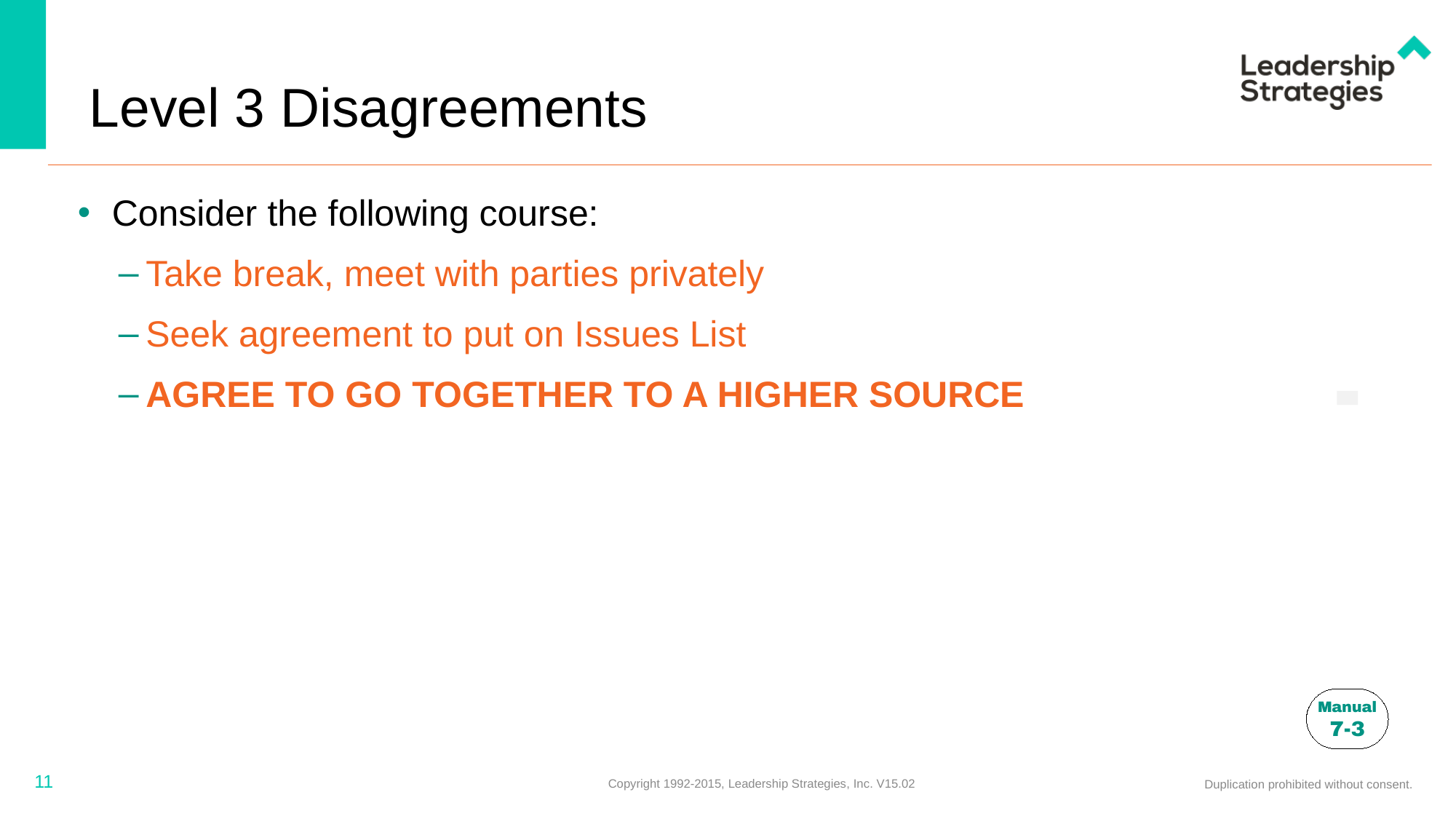

# Level 3 Disagreements
Consider the following course:
Take break, meet with parties privately
Seek agreement to put on Issues List
Agree to go together to a higher source
-
Manual
7-3
11
Copyright 1992-2015, Leadership Strategies, Inc. V15.02